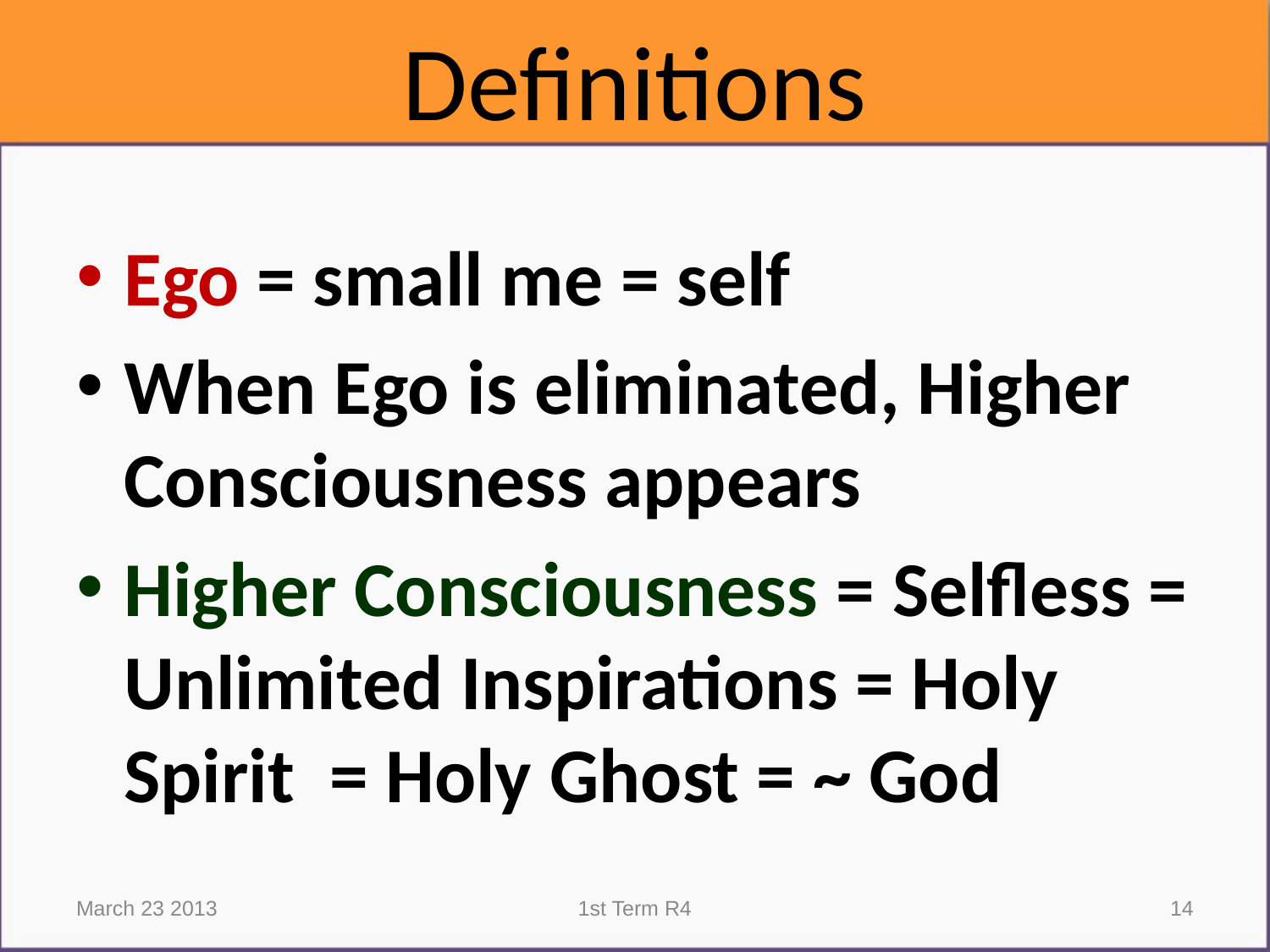

# Definitions
Ego = small me = self
When Ego is eliminated, Higher Consciousness appears
Higher Consciousness = Selfless = Unlimited Inspirations = Holy Spirit  = Holy Ghost = ~ God
March 23 2013
1st Term R4
14